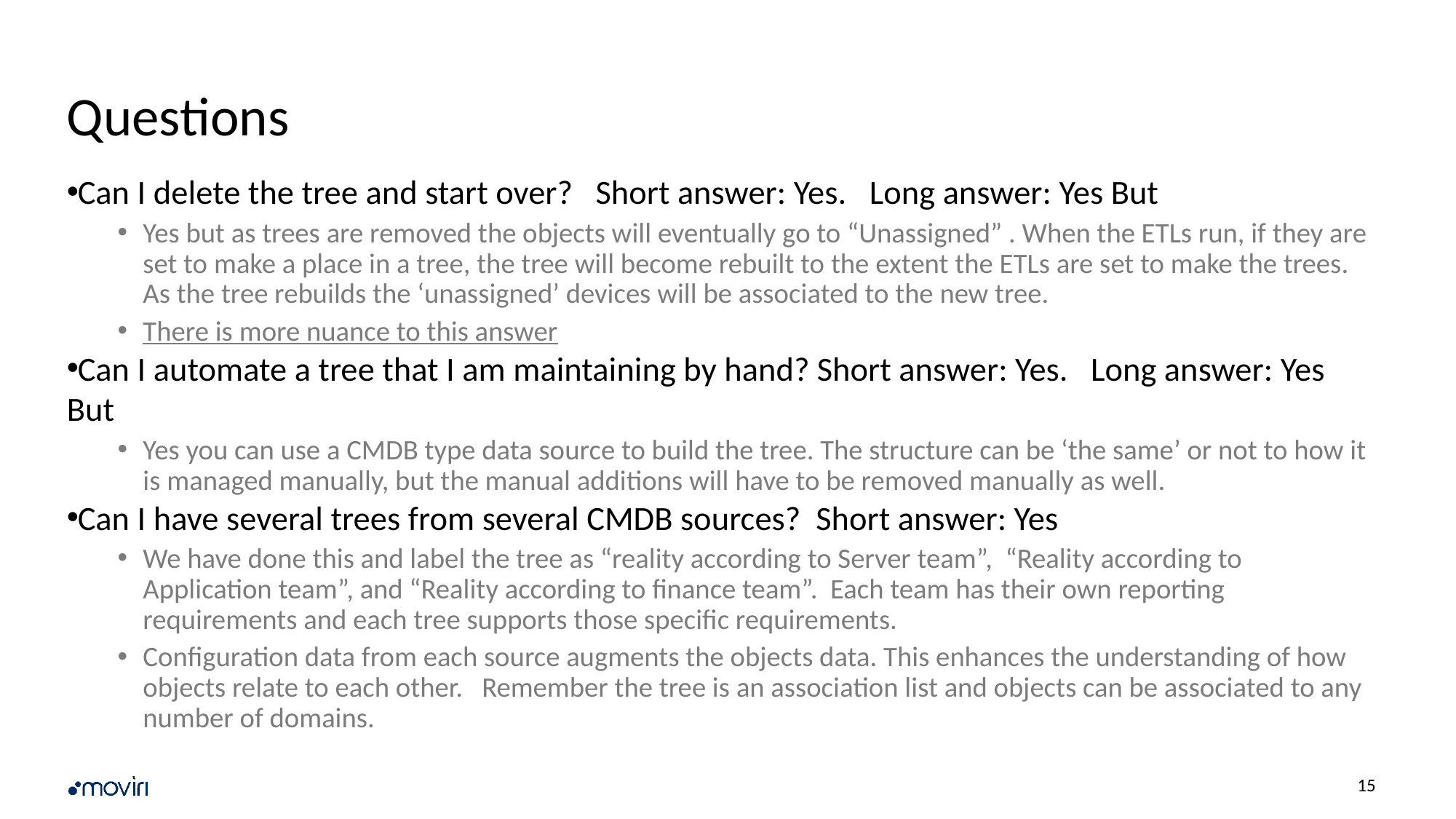

# Questions
Can I delete the tree and start over?   Short answer: Yes.   Long answer: Yes But
Yes but as trees are removed the objects will eventually go to “Unassigned” . When the ETLs run, if they are set to make a place in a tree, the tree will become rebuilt to the extent the ETLs are set to make the trees.   As the tree rebuilds the ‘unassigned’ devices will be associated to the new tree.
There is more nuance to this answer
Can I automate a tree that I am maintaining by hand? Short answer: Yes.   Long answer: Yes But
Yes you can use a CMDB type data source to build the tree. The structure can be ‘the same’ or not to how it is managed manually, but the manual additions will have to be removed manually as well.
Can I have several trees from several CMDB sources?  Short answer: Yes
We have done this and label the tree as “reality according to Server team”,  “Reality according to Application team”, and “Reality according to finance team”.  Each team has their own reporting requirements and each tree supports those specific requirements.
Configuration data from each source augments the objects data. This enhances the understanding of how objects relate to each other.   Remember the tree is an association list and objects can be associated to any number of domains.